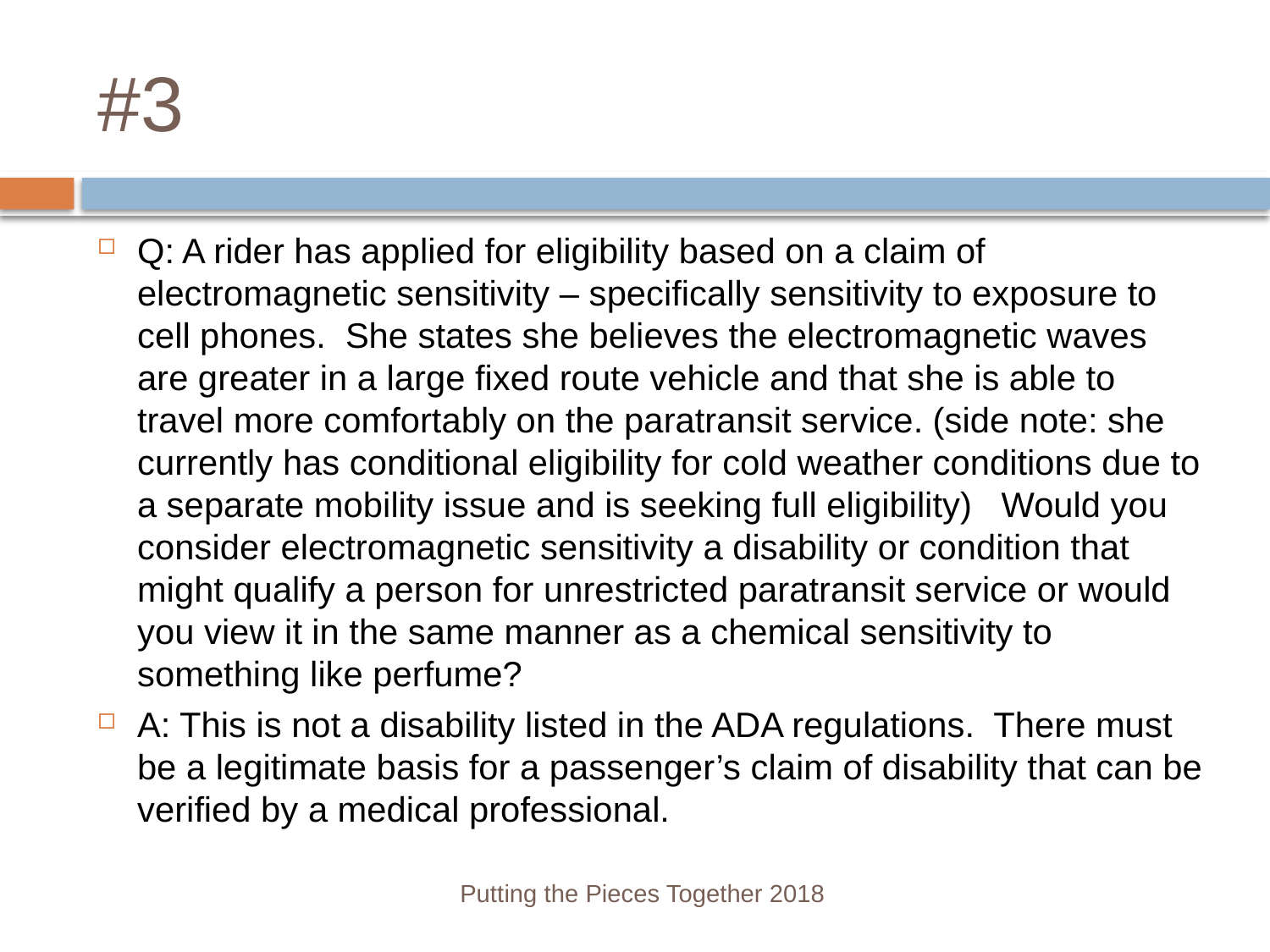

# #3
Q: A rider has applied for eligibility based on a claim of electromagnetic sensitivity – specifically sensitivity to exposure to cell phones.  She states she believes the electromagnetic waves are greater in a large fixed route vehicle and that she is able to travel more comfortably on the paratransit service. (side note: she currently has conditional eligibility for cold weather conditions due to a separate mobility issue and is seeking full eligibility)   Would you consider electromagnetic sensitivity a disability or condition that might qualify a person for unrestricted paratransit service or would you view it in the same manner as a chemical sensitivity to something like perfume?
A: This is not a disability listed in the ADA regulations.  There must be a legitimate basis for a passenger’s claim of disability that can be verified by a medical professional.
Putting the Pieces Together 2018